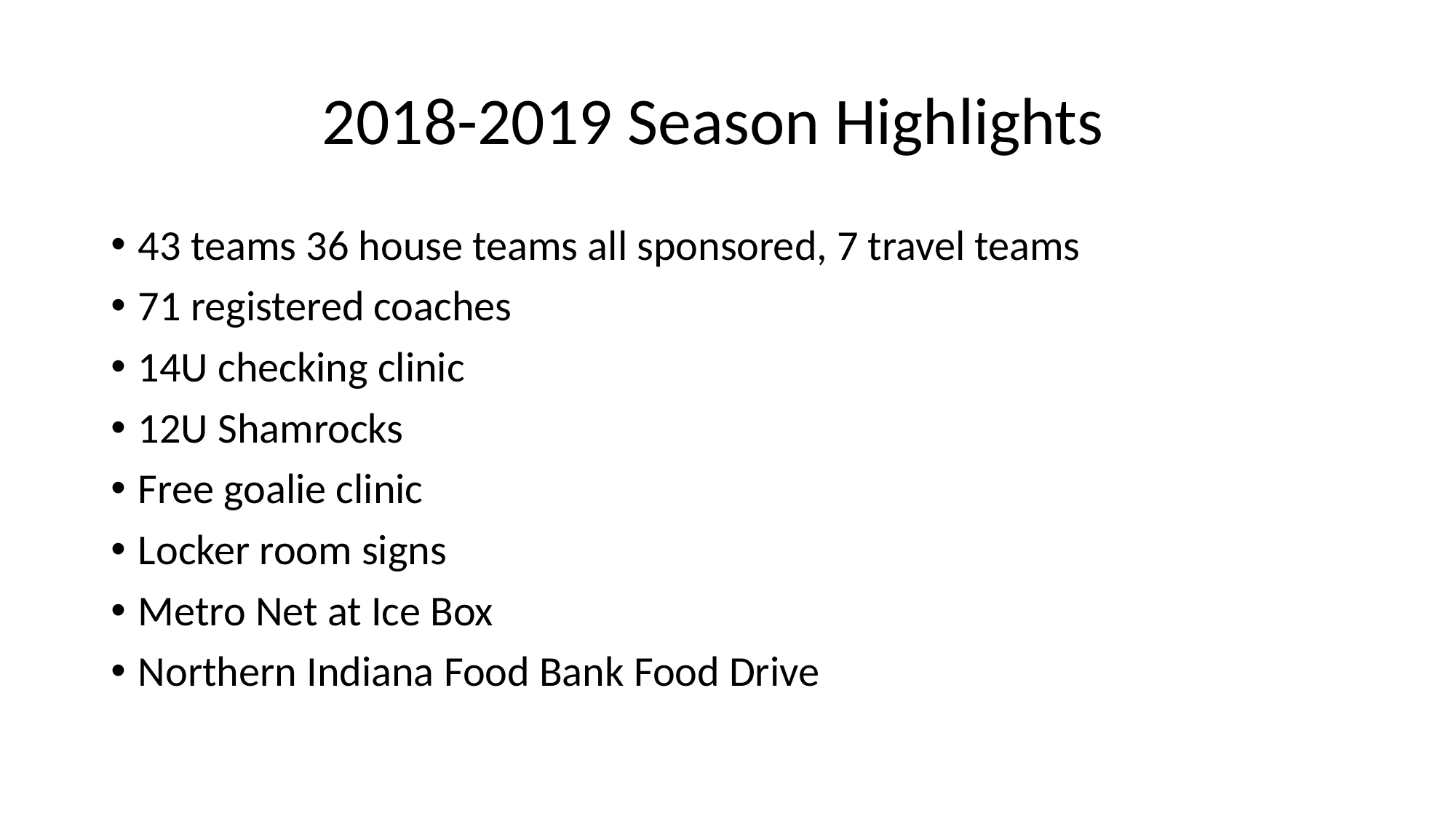

# 2018-2019 Season Highlights
43 teams 36 house teams all sponsored, 7 travel teams
71 registered coaches
14U checking clinic
12U Shamrocks
Free goalie clinic
Locker room signs
Metro Net at Ice Box
Northern Indiana Food Bank Food Drive